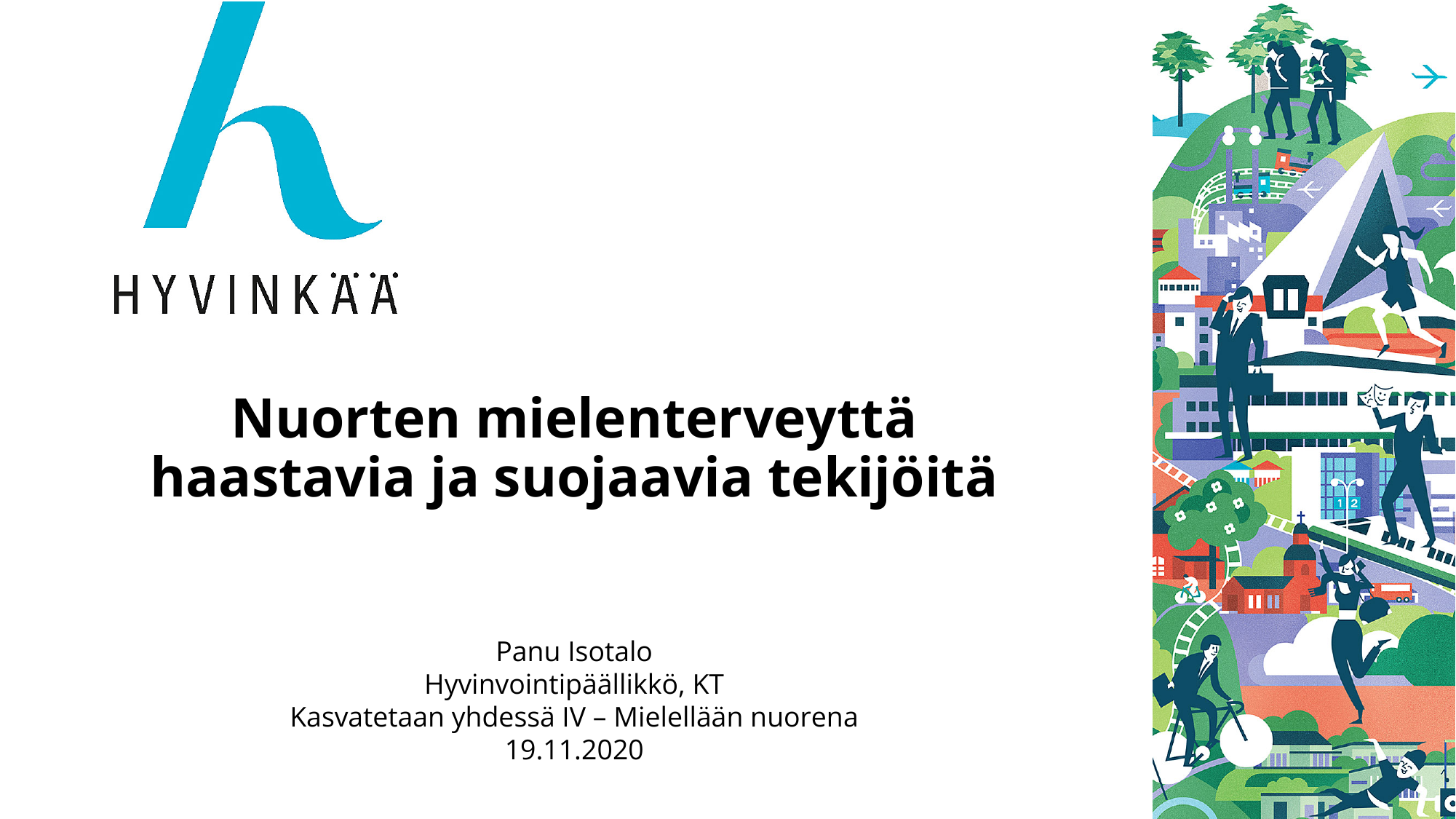

# Nuorten mielenterveyttä haastavia ja suojaavia tekijöitä
Panu Isotalo
Hyvinvointipäällikkö, KT
Kasvatetaan yhdessä IV – Mielellään nuorena
19.11.2020